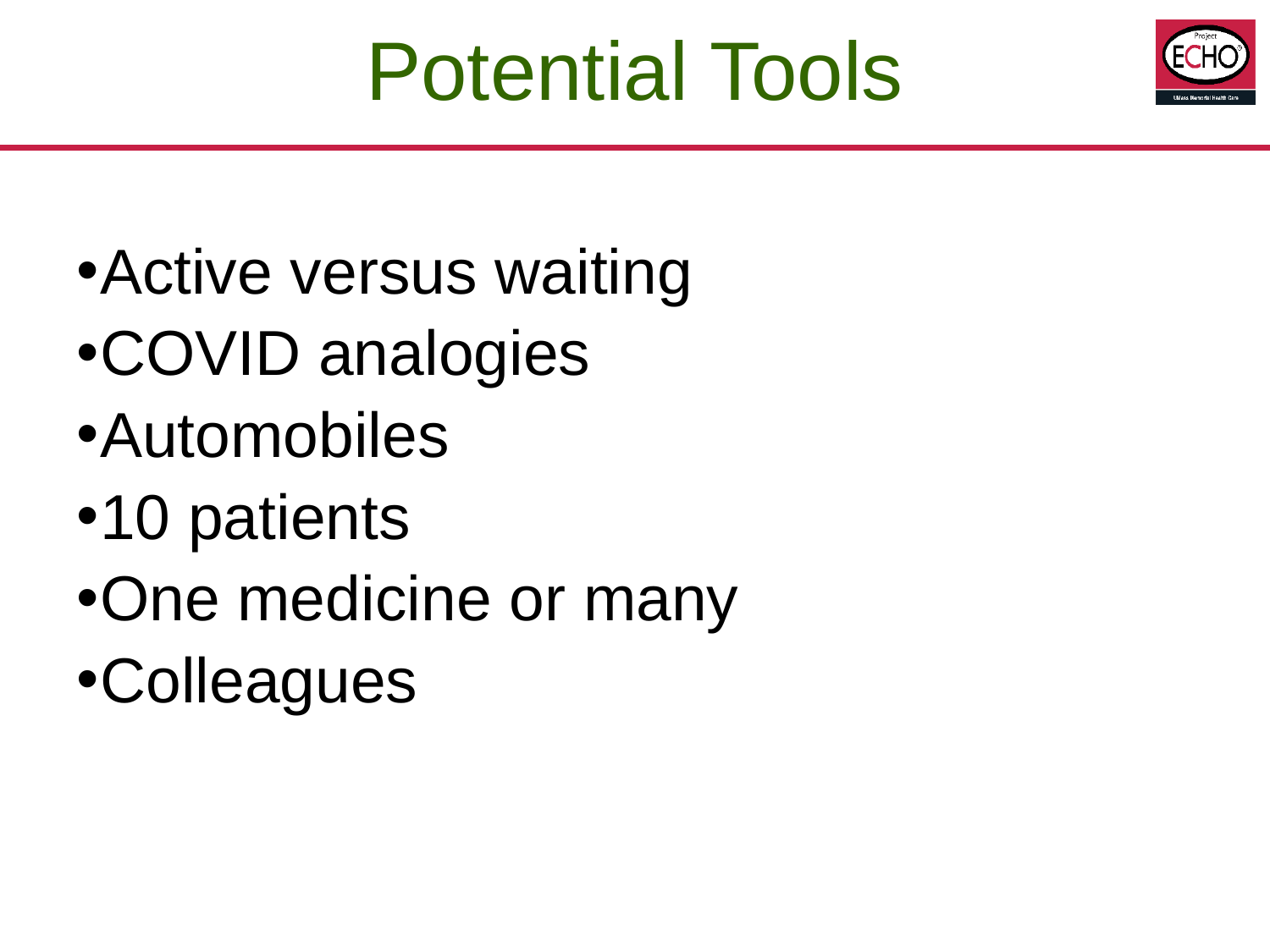

# Potential Tools
Active versus waiting
COVID analogies
Automobiles
10 patients
One medicine or many
Colleagues